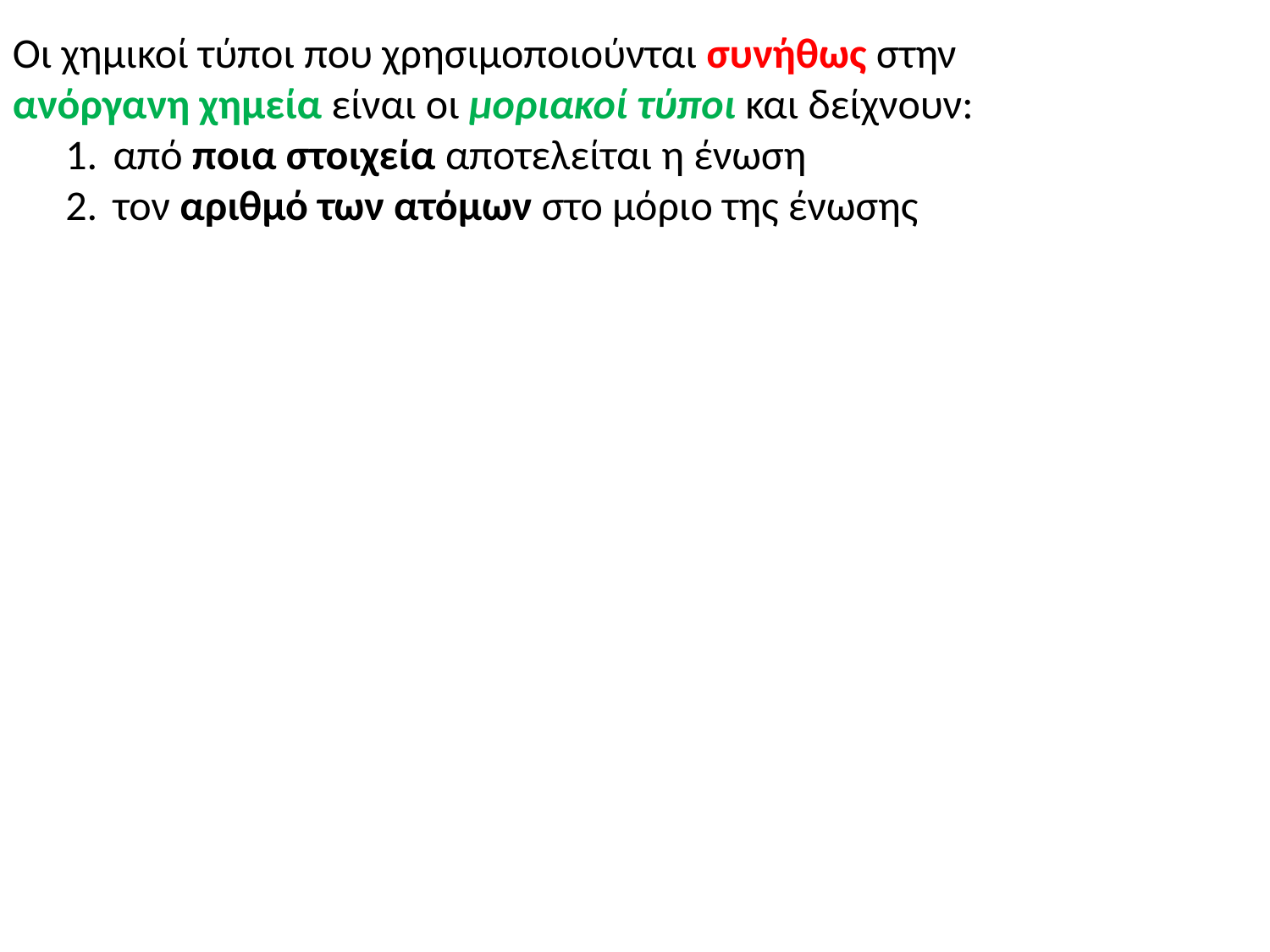

Οι χημικοί τύποι που χρησιμοποιούνται συνήθως στην ανόργανη χημεία είναι οι μοριακοί τύποι και δείχνουν:
από ποια στοιχεία αποτελείται η ένωση
τον αριθμό των ατόμων στο μόριο της ένωσης